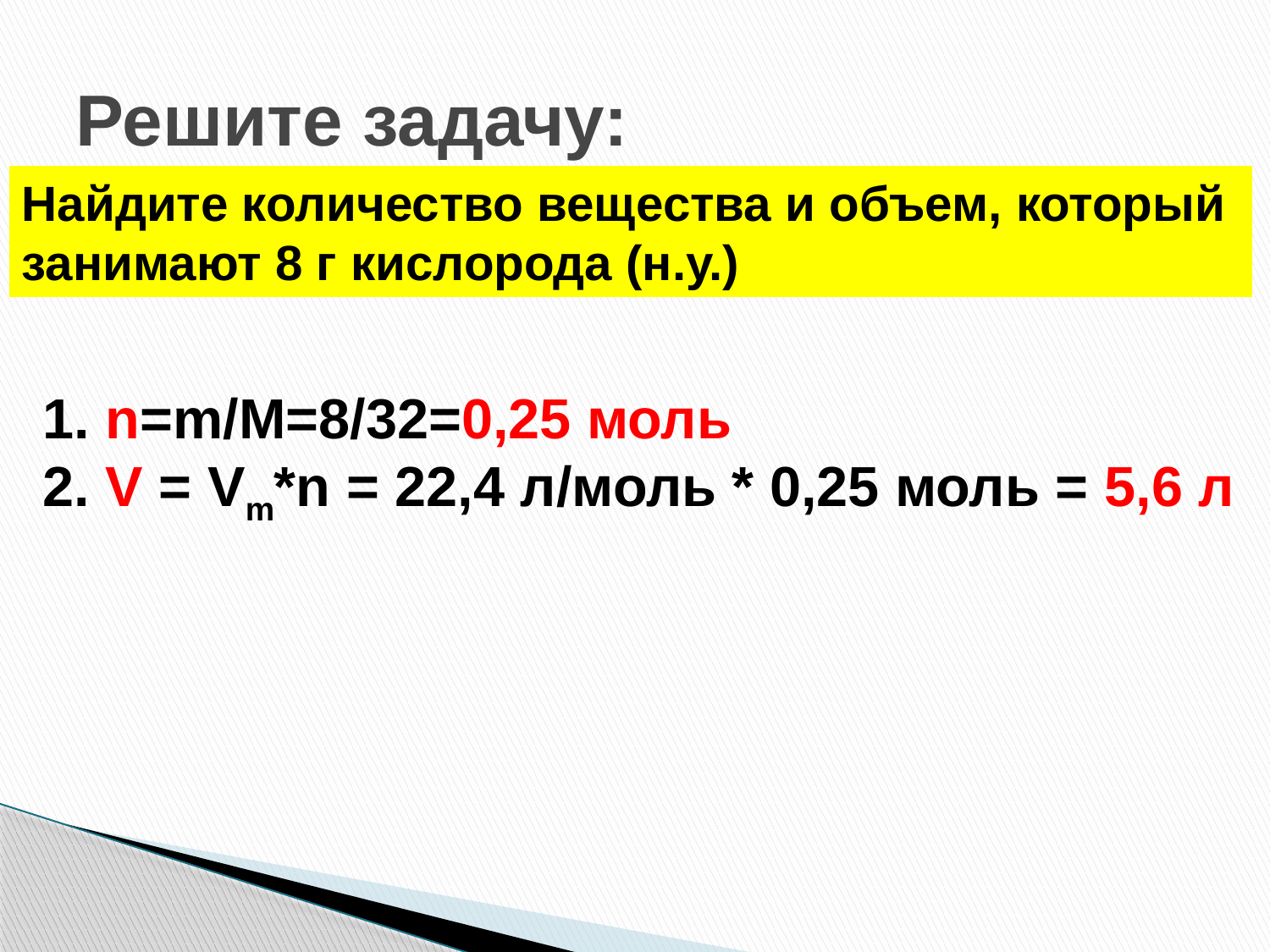

# Решите задачу:
Найдите количество вещества и объем, который
занимают 8 г кислорода (н.у.)
 n=m/M=8/32=0,25 моль
 V = Vm*n = 22,4 л/моль * 0,25 моль = 5,6 л